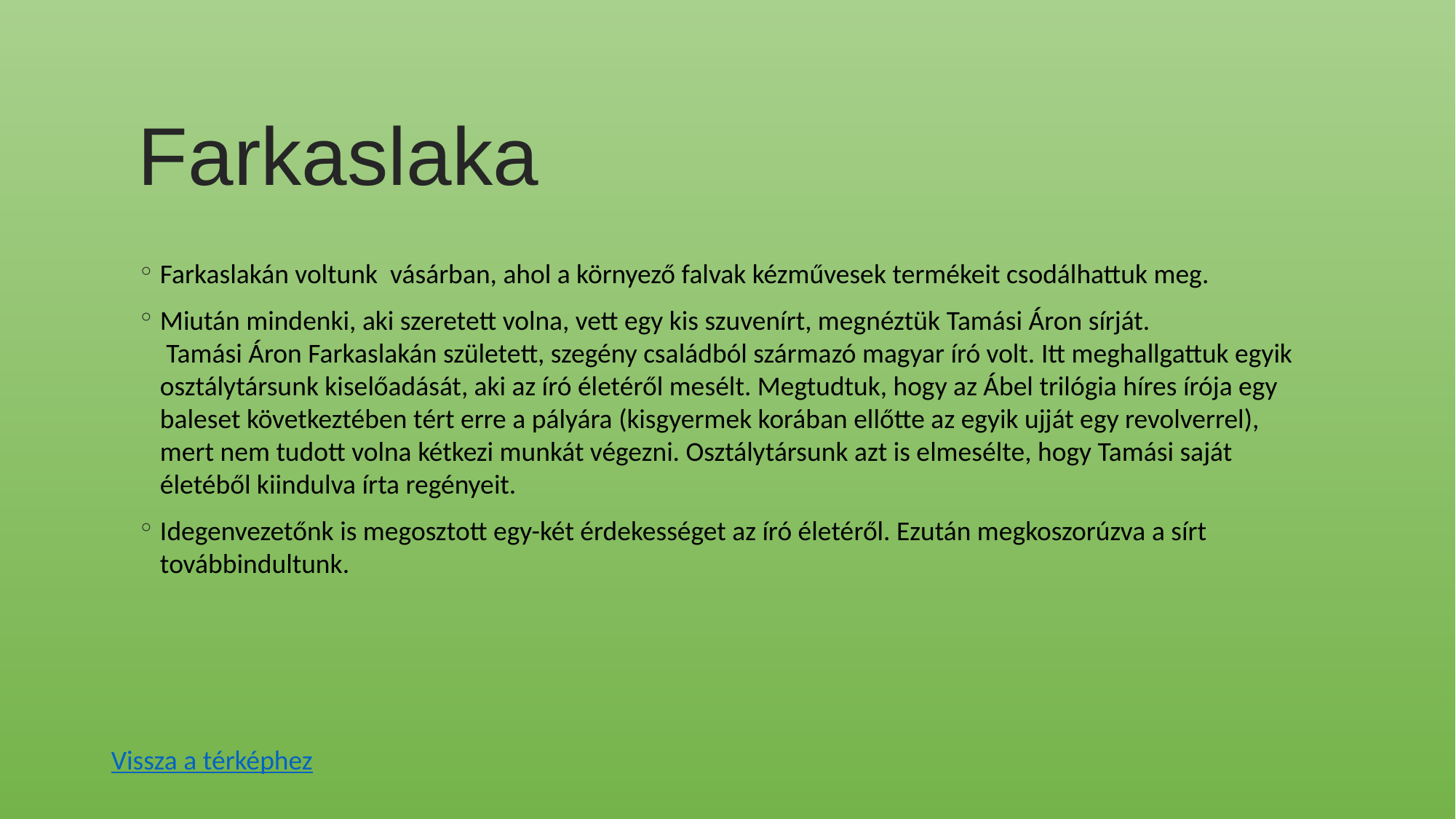

Farkaslaka
Farkaslakán voltunk  vásárban, ahol a környező falvak kézművesek termékeit csodálhattuk meg.
Miután mindenki, aki szeretett volna, vett egy kis szuvenírt, megnéztük Tamási Áron sírját.
 Tamási Áron Farkaslakán született, szegény családból származó magyar író volt. Itt meghallgattuk egyik osztálytársunk kiselőadását, aki az író életéről mesélt. Megtudtuk, hogy az Ábel trilógia híres írója egy baleset következtében tért erre a pályára (kisgyermek korában ellőtte az egyik ujját egy revolverrel), mert nem tudott volna kétkezi munkát végezni. Osztálytársunk azt is elmesélte, hogy Tamási saját életéből kiindulva írta regényeit.
Idegenvezetőnk is megosztott egy-két érdekességet az író életéről. Ezután megkoszorúzva a sírt továbbindultunk.

Vissza a térképhez